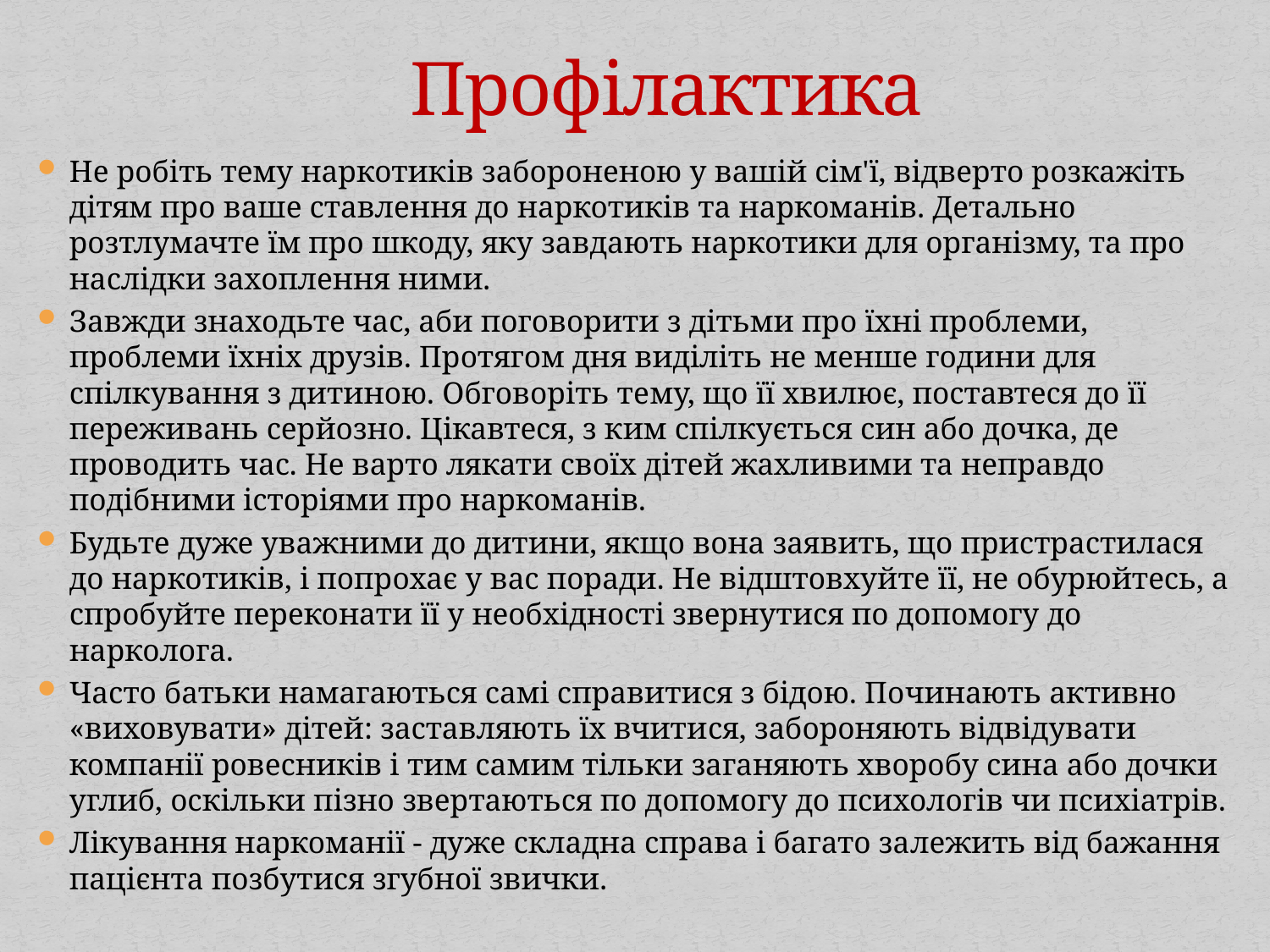

# Профілактика
Не робіть тему наркотиків забороненою у вашій сім'ї, відверто розкажіть дітям про ваше ставлення до наркотиків та наркоманів. Детально розтлумачте їм про шкоду, яку завдають наркотики для організму, та про наслідки захоплення ними.
Завжди знаходьте час, аби поговорити з дітьми про їхні проблеми, проблеми їхніх друзів. Протягом дня виділіть не менше години для спілкування з дитиною. Обговоріть те­му, що її хвилює, поставтеся до її переживань серйозно. Цікавтеся, з ким спілкується син або дочка, де проводить час. Не варто лякати своїх дітей жахливими та неправдо­подібними історіями про наркоманів.
Будьте дуже уважними до дитини, якщо вона заявить, що пристрастилася до наркотиків, і попрохає у вас поради. Не відштовхуйте її, не обурюйтесь, а спробуйте перекона­ти її у необхідності звернутися по допомогу до нарколога.
Часто батьки намагаються самі справитися з бідою. По­чинають активно «виховувати» дітей: заставляють їх вчити­ся, забороняють відвідувати компанії ровесників і тим са­мим тільки заганяють хворобу сина або дочки углиб, ос­кільки пізно звертаються по допомогу до психологів чи психіатрів.
Лікування наркоманії - дуже складна справа і багато за­лежить від бажання пацієнта позбутися згубної звички.